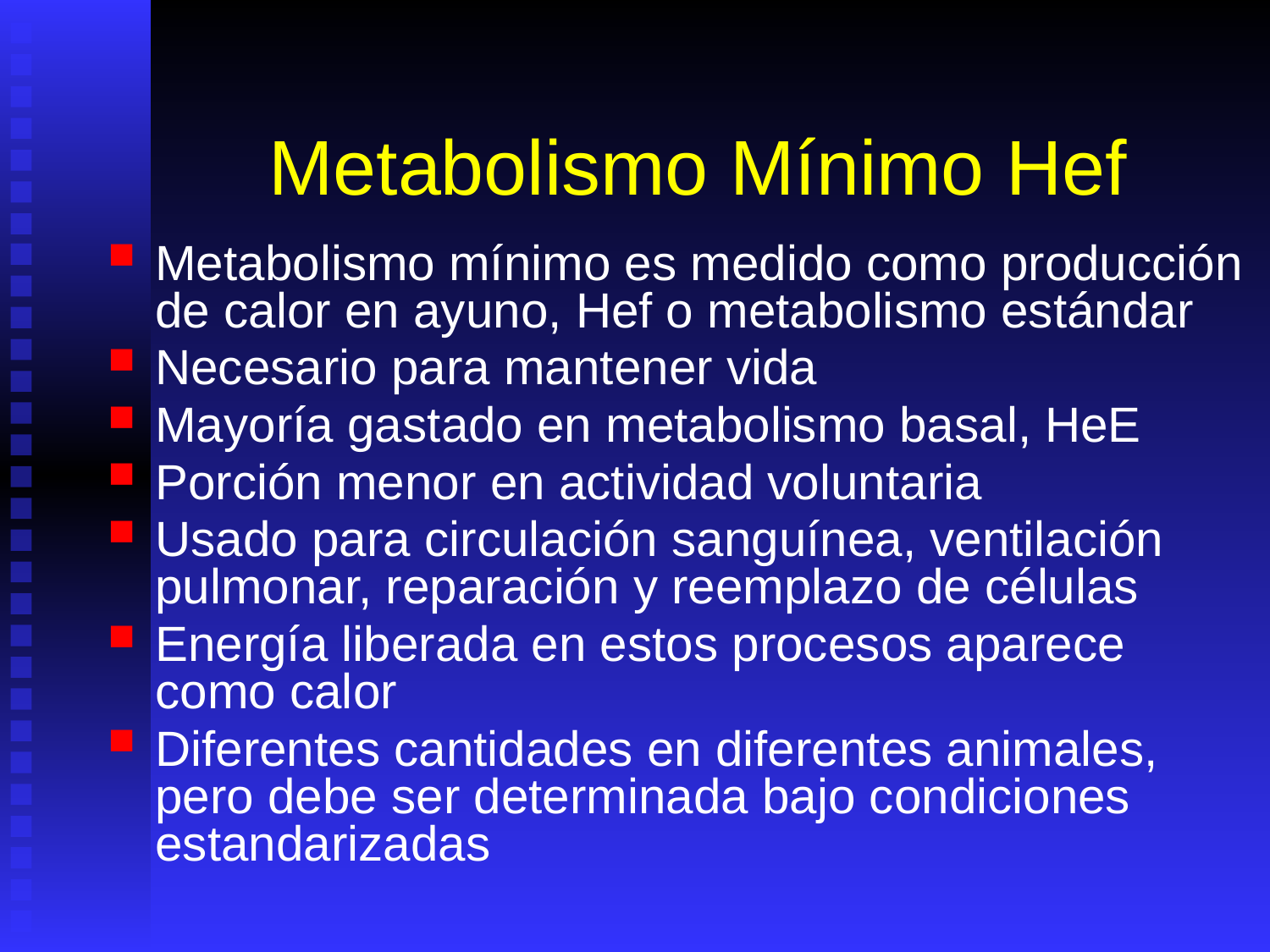

# Metabolismo Mínimo Hef
Metabolismo mínimo es medido como producción de calor en ayuno, Hef o metabolismo estándar
Necesario para mantener vida
Mayoría gastado en metabolismo basal, HeE
Porción menor en actividad voluntaria
Usado para circulación sanguínea, ventilación pulmonar, reparación y reemplazo de células
Energía liberada en estos procesos aparece como calor
Diferentes cantidades en diferentes animales, pero debe ser determinada bajo condiciones estandarizadas